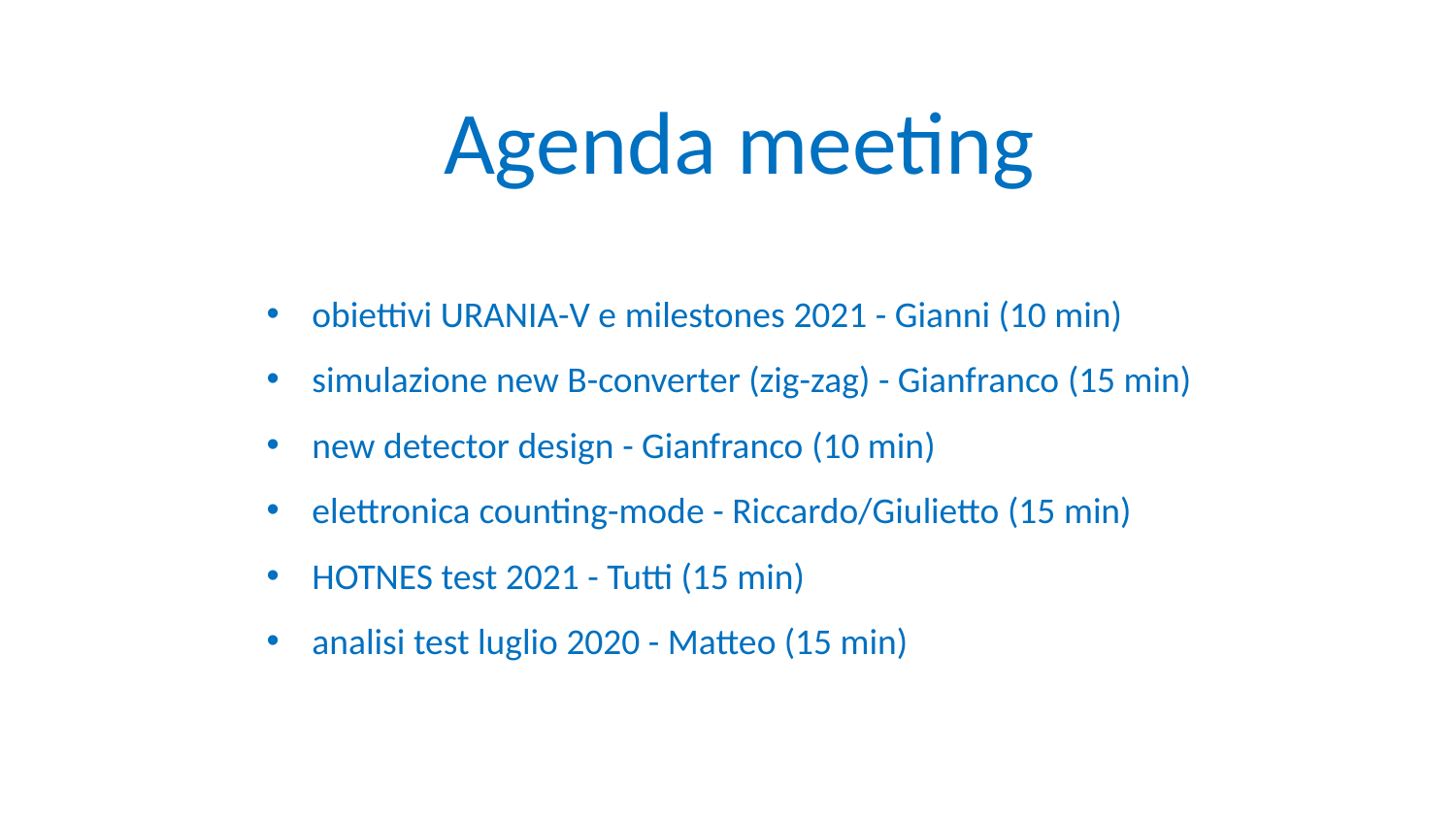

# Agenda meeting
obiettivi URANIA-V e milestones 2021 - Gianni (10 min)

simulazione new B-converter (zig-zag) - Gianfranco (15 min)

new detector design - Gianfranco (10 min)

elettronica counting-mode - Riccardo/Giulietto (15 min)

HOTNES test 2021 - Tutti (15 min)

analisi test luglio 2020 - Matteo (15 min)